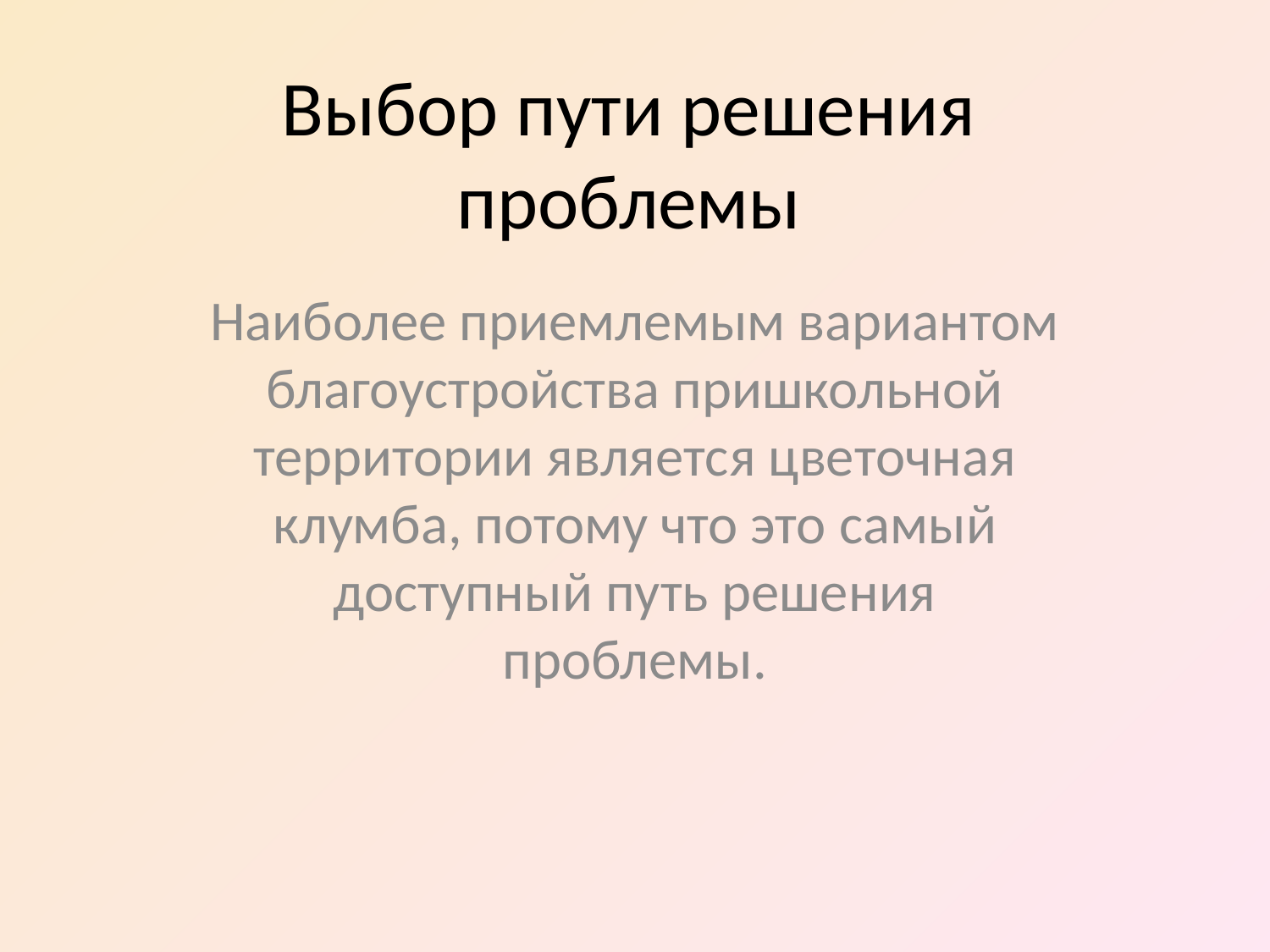

# Выбор пути решения проблемы
Наиболее приемлемым вариантом благоустройства пришкольной территории является цветочная клумба, потому что это самый доступный путь решения проблемы.